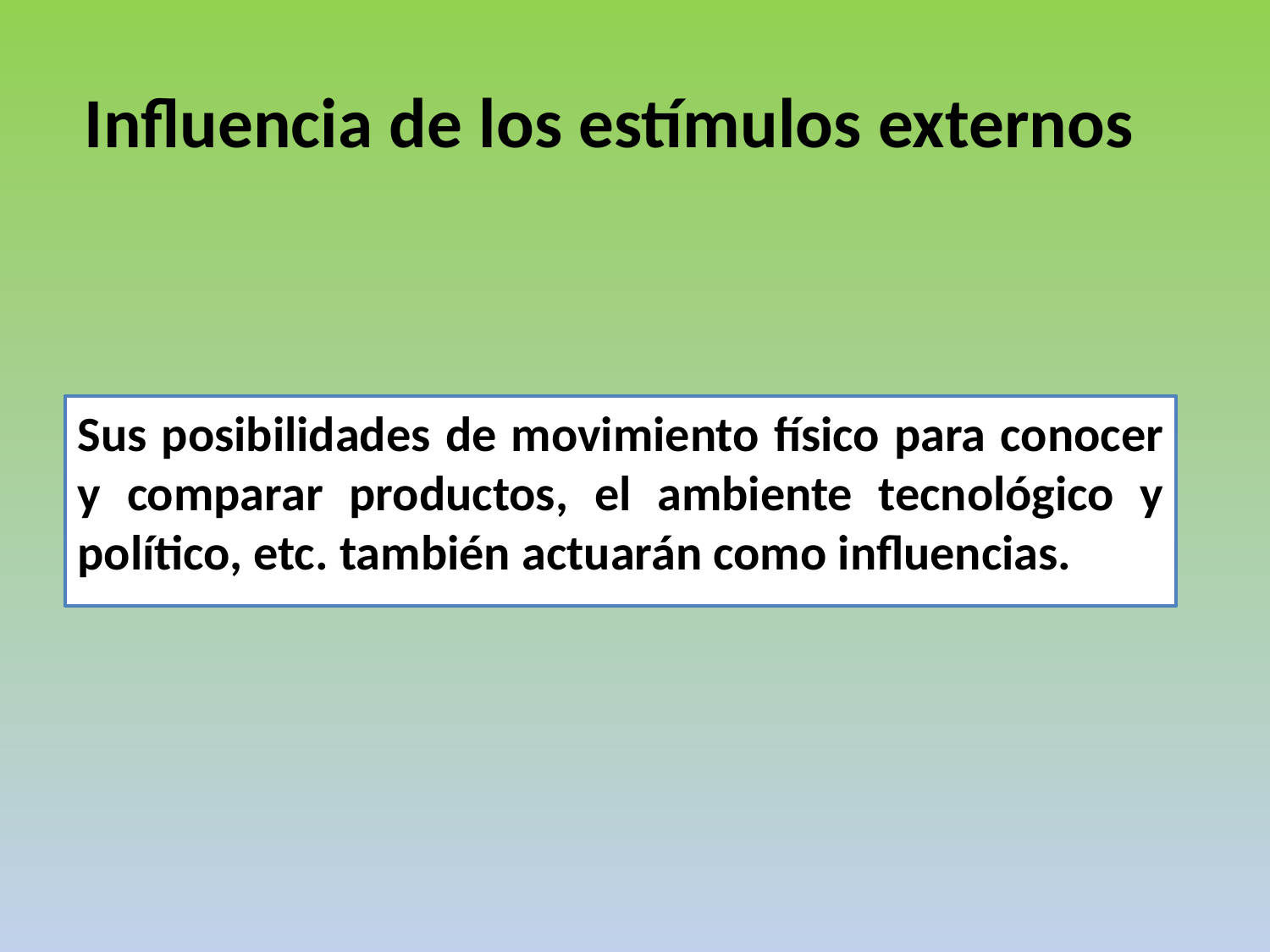

# Influencia de los estímulos externos
Sus posibilidades de movimiento físico para conocer y comparar productos, el ambiente tecnológico y político, etc. también actuarán como influencias.